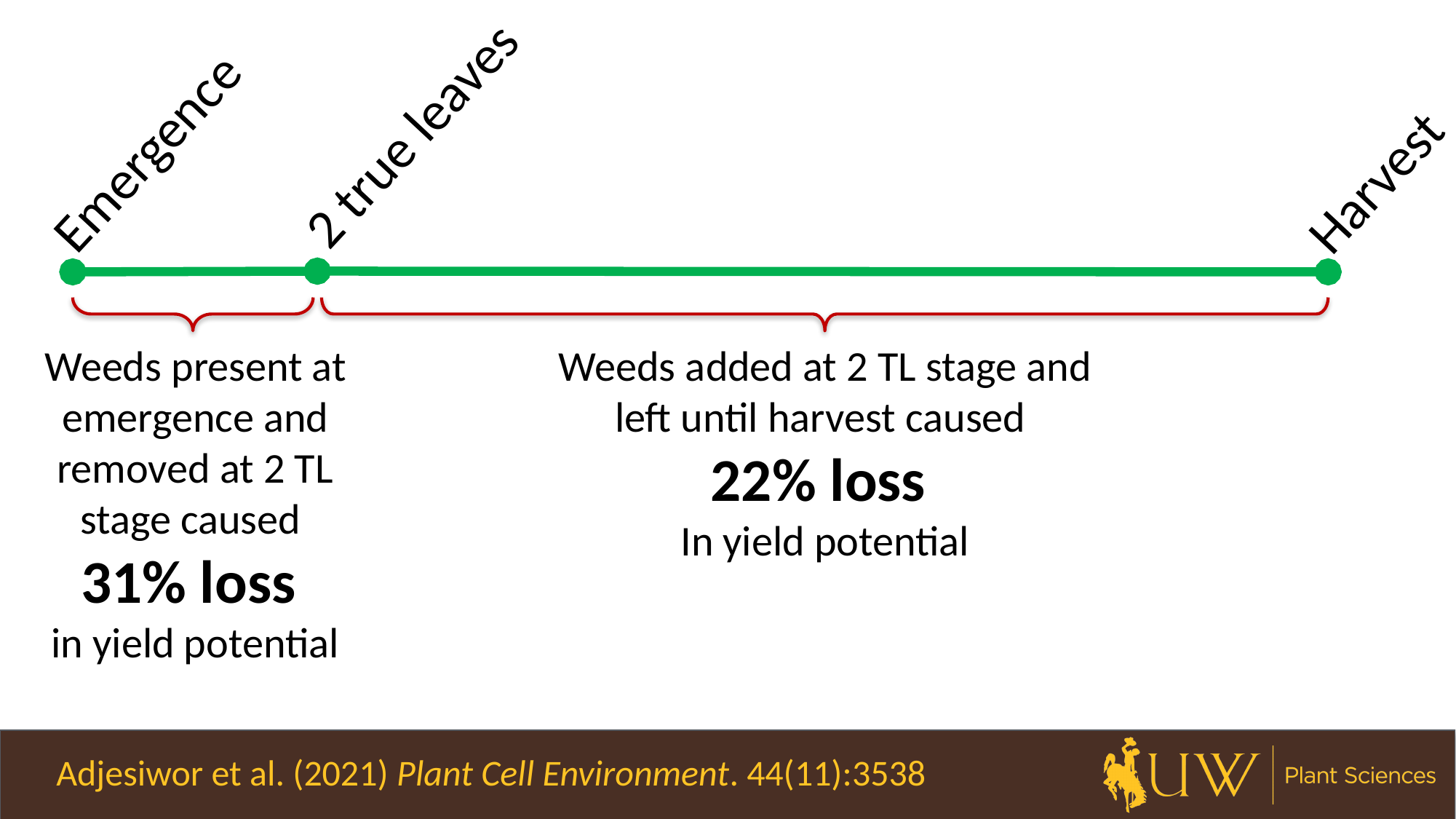

2 true leaves
Emergence
Harvest

Weeds present at emergence and removed at 2 TL stage caused
31% loss
in yield potential
Weeds added at 2 TL stage and left until harvest caused
22% loss
In yield potential
Adjesiwor et al. (2021) Plant Cell Environment. 44(11):3538